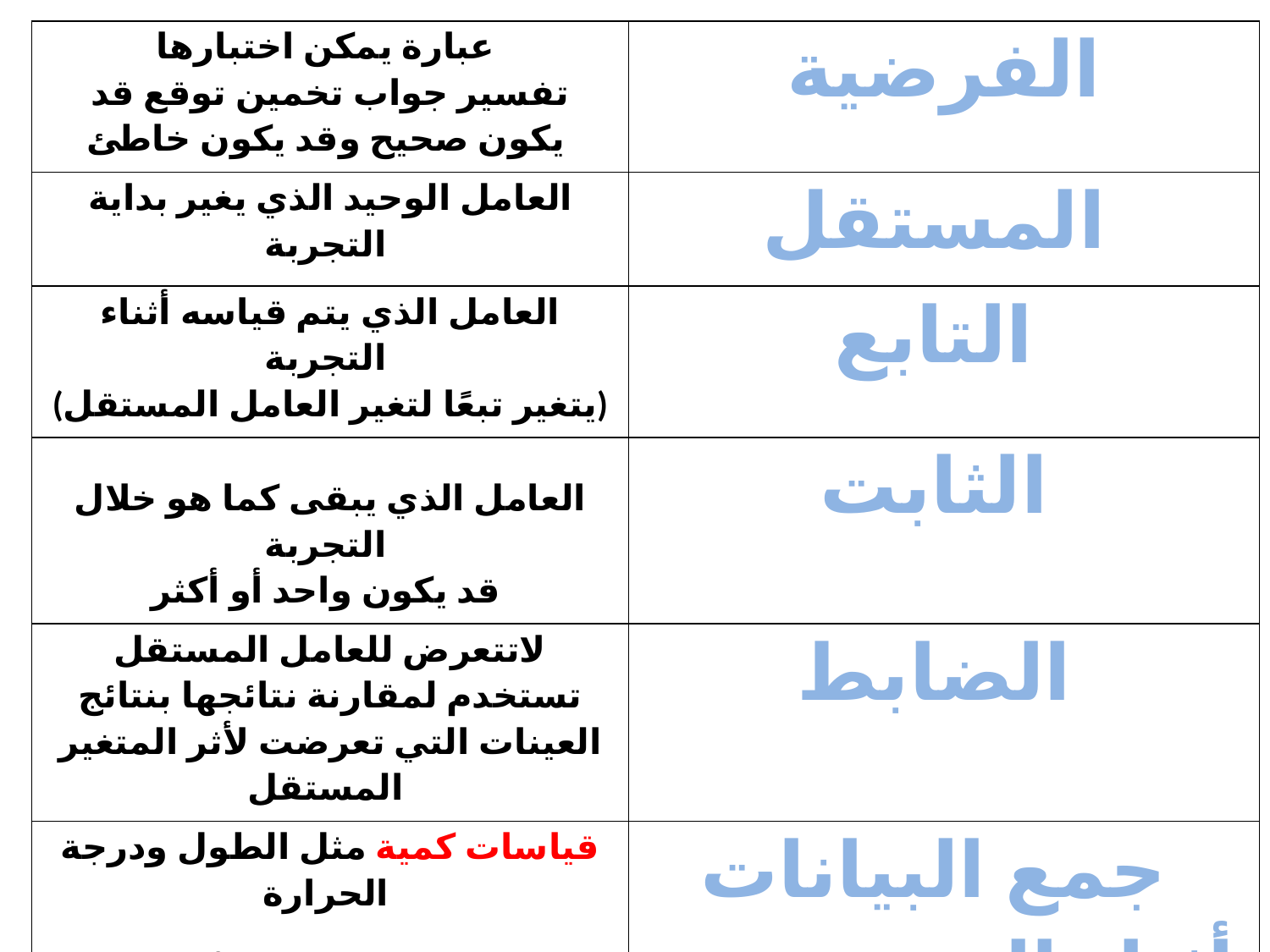

| عبارة يمكن اختبارها تفسير جواب تخمين توقع قد يكون صحيح وقد يكون خاطئ | الفرضية |
| --- | --- |
| العامل الوحيد الذي يغير بداية التجربة | المستقل |
| العامل الذي يتم قياسه أثناء التجربة (يتغير تبعًا لتغير العامل المستقل) | التابع |
| العامل الذي يبقى كما هو خلال التجربة قد يكون واحد أو أكثر | الثابت |
| لاتتعرض للعامل المستقل تستخدم لمقارنة نتائجها بنتائج العينات التي تعرضت لأثر المتغير المستقل | الضابط |
| قياسات كمية مثل الطول ودرجة الحرارة ملاحظات وصفية مثل أكثر بياضًا أشد قساوة | جمع البيانات أثناء التجربة من خلال |